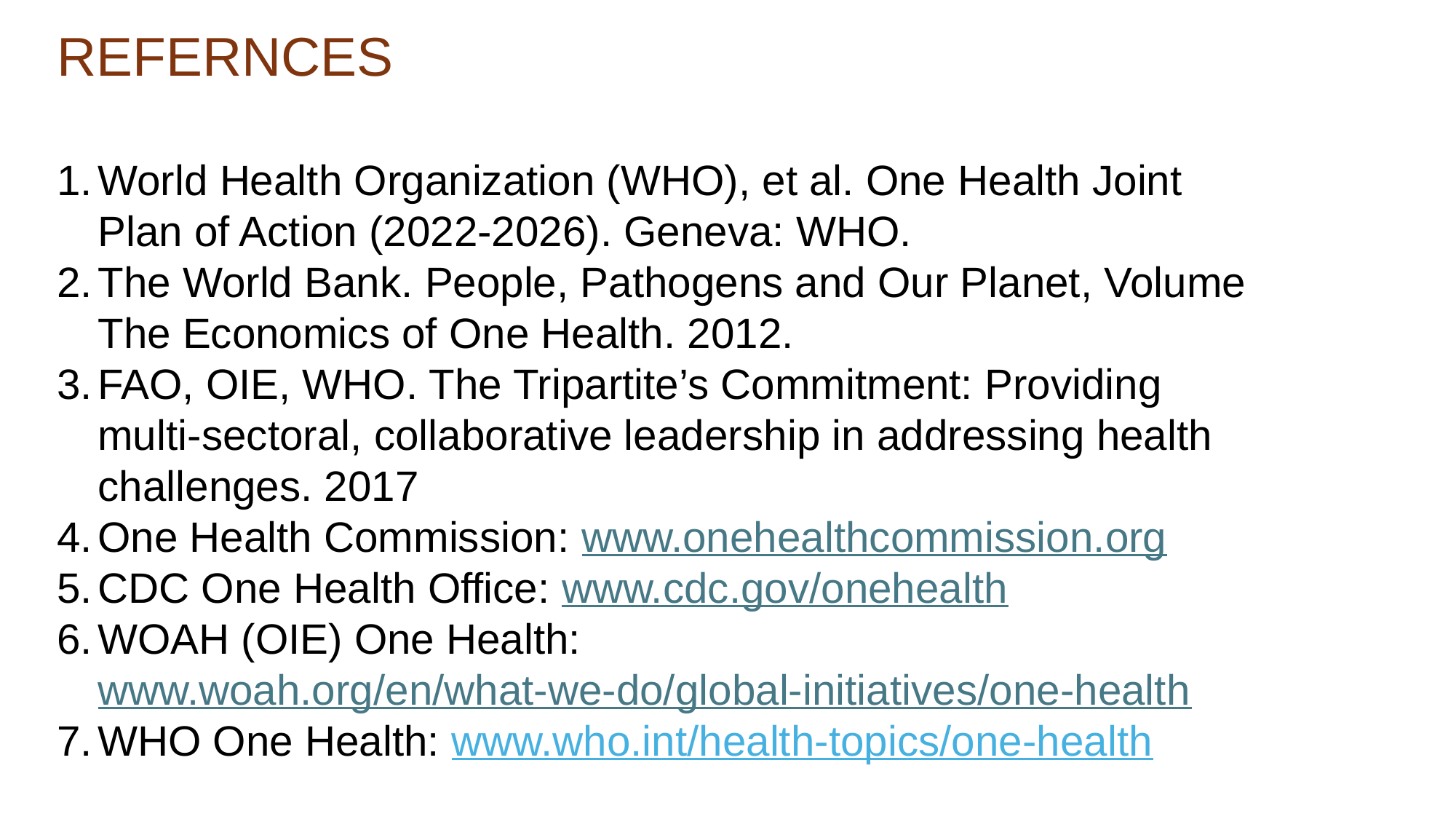

REFERNCES

World Health Organization (WHO), et al. One Health Joint Plan of Action (2022-2026). Geneva: WHO.
The World Bank. People, Pathogens and Our Planet, Volume The Economics of One Health. 2012.
FAO, OIE, WHO. The Tripartite’s Commitment: Providing multi-sectoral, collaborative leadership in addressing health challenges. 2017
One Health Commission: www.onehealthcommission.org
CDC One Health Office: www.cdc.gov/onehealth
WOAH (OIE) One Health: www.woah.org/en/what-we-do/global-initiatives/one-health
WHO One Health: www.who.int/health-topics/one-health